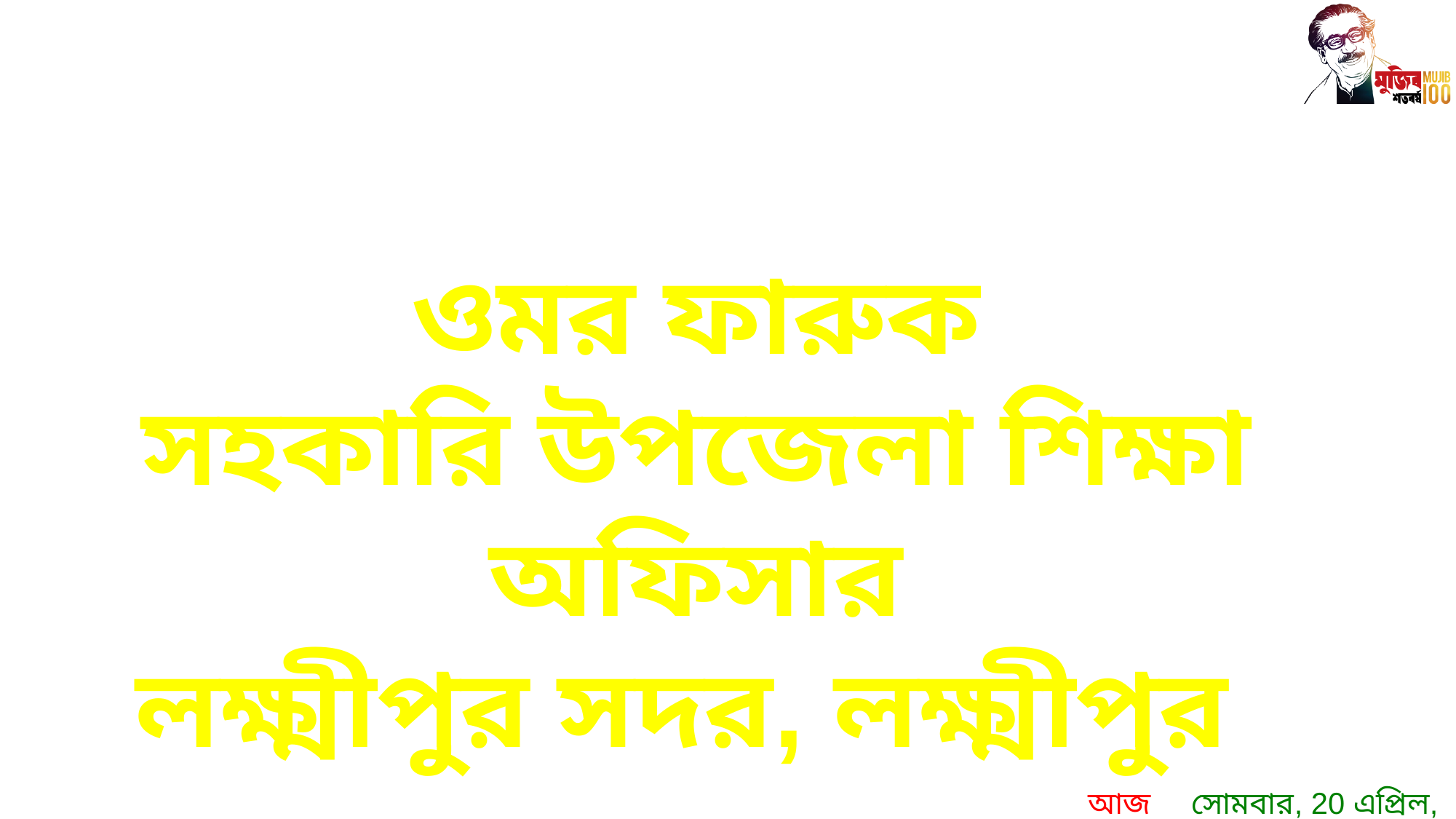

ওমর ফারুক
সহকারি উপজেলা শিক্ষা অফিসার
লক্ষ্মীপুর সদর, লক্ষ্মীপুর